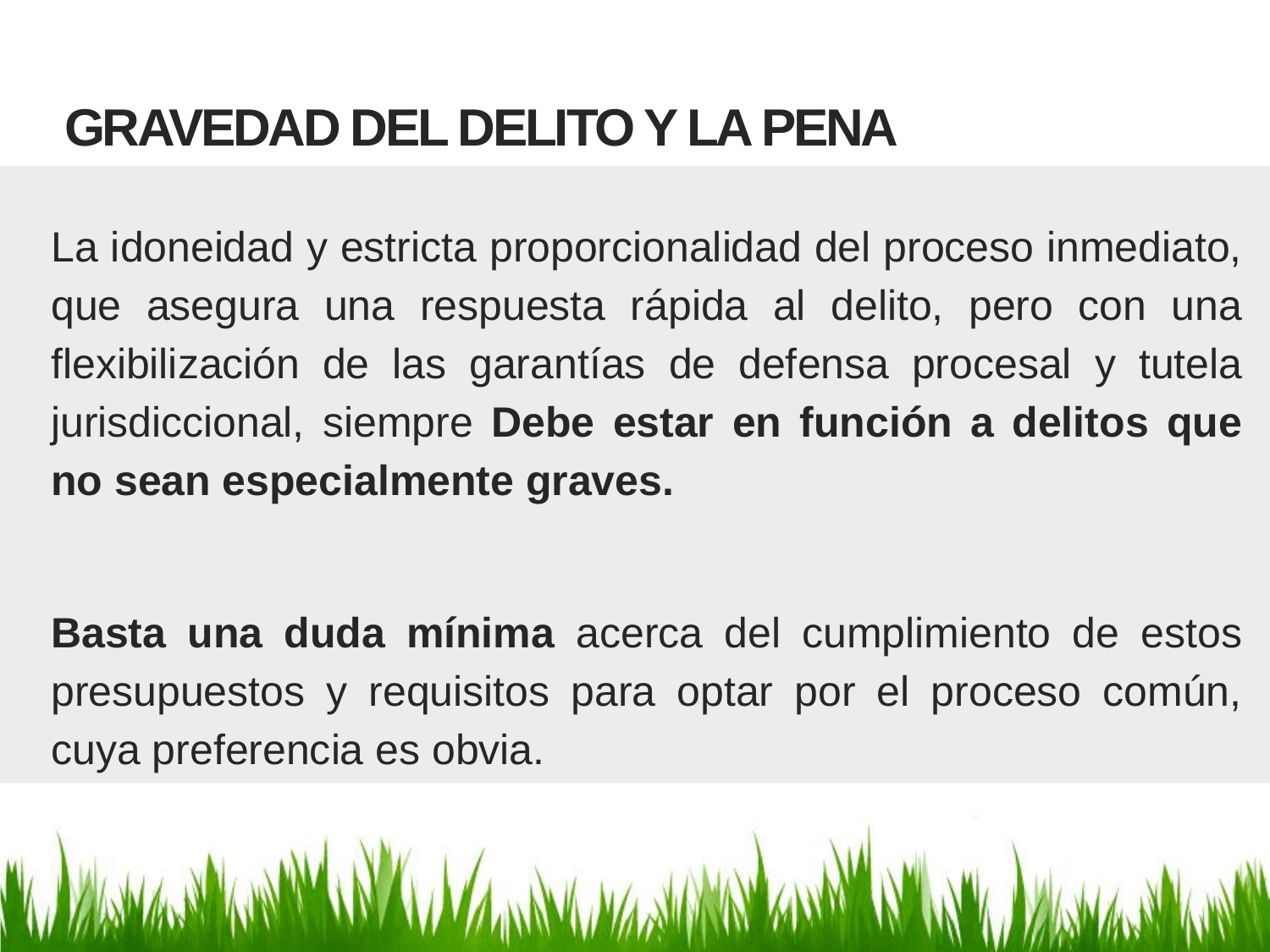

GRAVEDAD DEL DELITO Y LA PENA

La idoneidad y estricta proporcionalidad del proceso inmediato, que asegura una respuesta rápida al delito, pero con una flexibilización de las garantías de defensa procesal y tutela jurisdiccional, siempre Debe estar en función a delitos que no sean especialmente graves.

Basta una duda mínima acerca del cumplimiento de estos presupuestos y requisitos para optar por el proceso común, cuya preferencia es obvia.